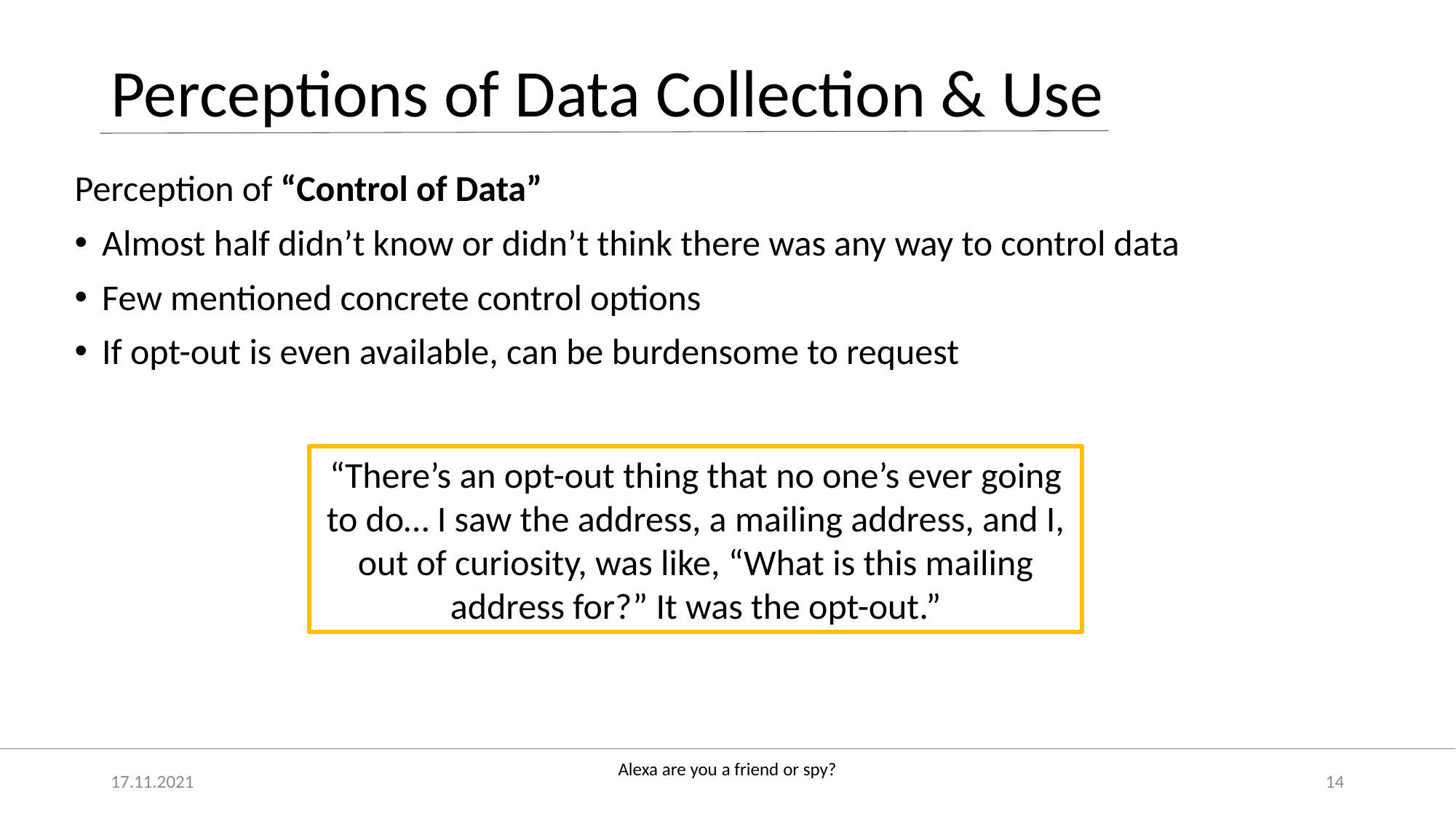

# Perceptions of Data Collection & Use
Perception of “Control of Data”
Almost half didn’t know or didn’t think there was any way to control data
Few mentioned concrete control options
If opt-out is even available, can be burdensome to request

“There’s an opt-out thing that no one’s ever going to do… I saw the address, a mailing address, and I, out of curiosity, was like, “What is this mailing address for?” It was the opt-out.”
17.11.2021
14